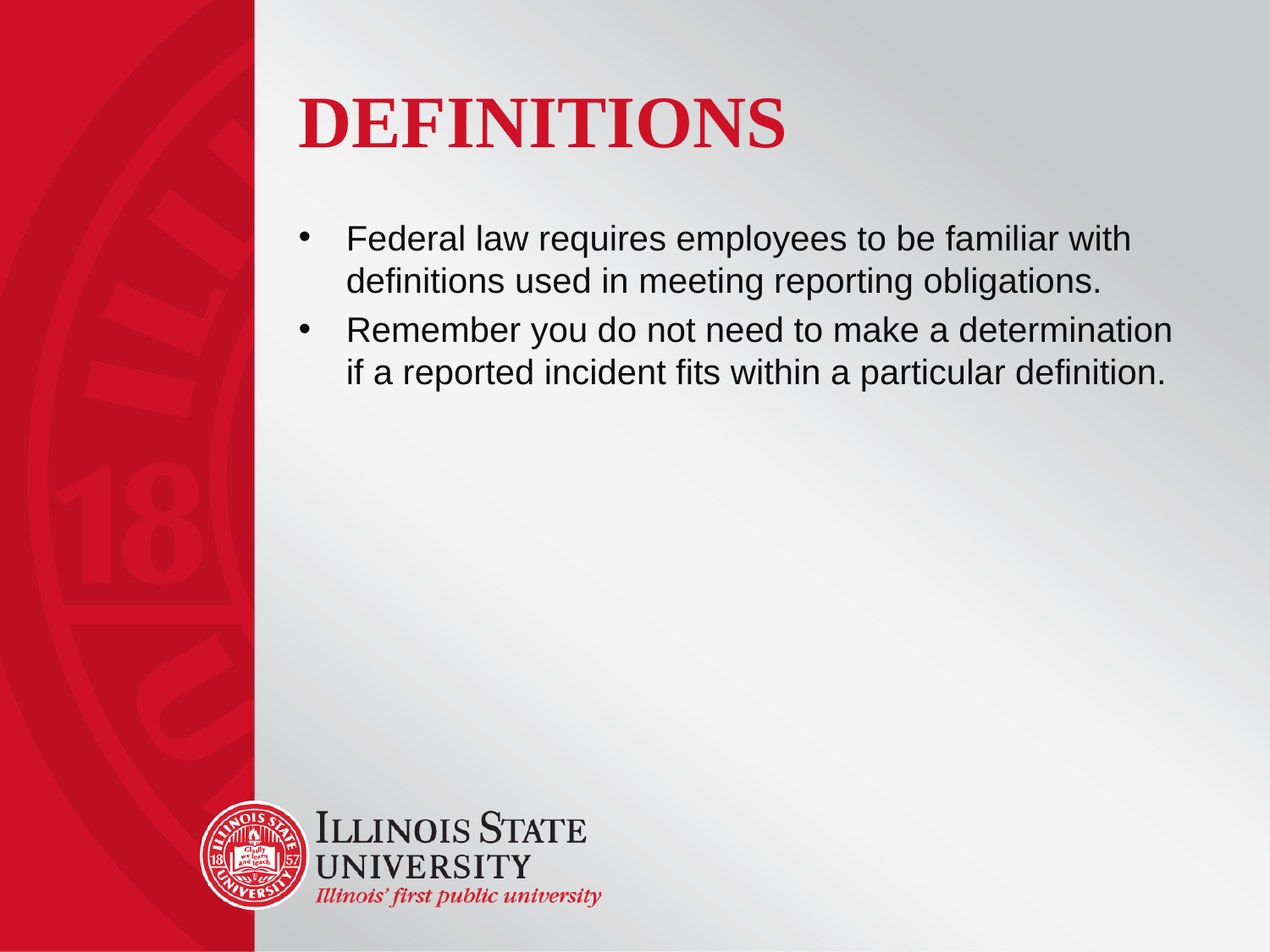

# Definitions
Federal law requires employees to be familiar with definitions used in meeting reporting obligations.
Remember you do not need to make a determination if a reported incident fits within a particular definition.